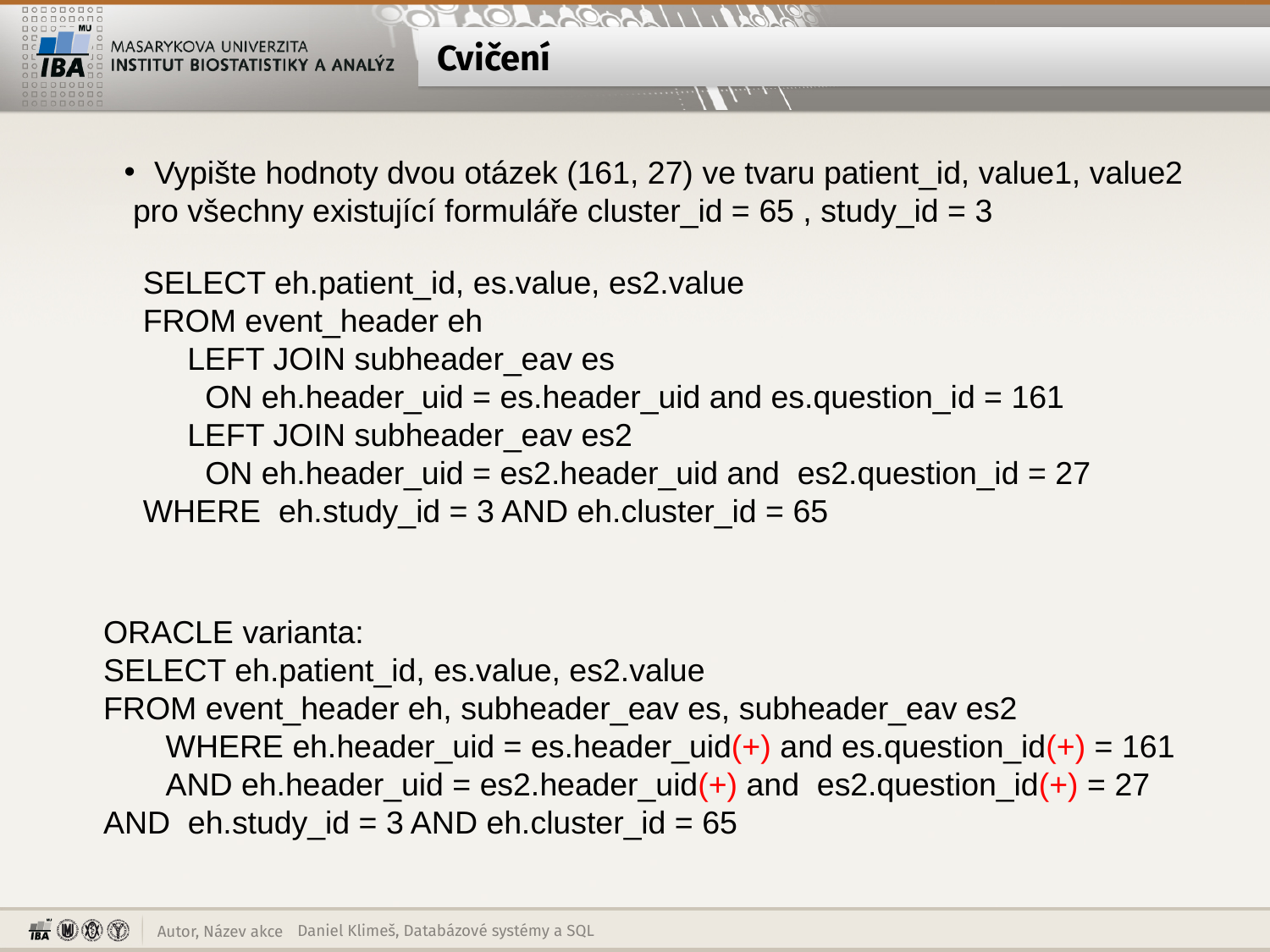

# Cvičení
Vypište hodnoty dvou otázek (161, 27) ve tvaru patient_id, value1, value2
 pro všechny existující formuláře cluster_id = 65 , study_id = 3
SELECT eh.patient_id, es.value, es2.value
FROM event_header eh
     LEFT JOIN subheader_eav es
       ON eh.header_uid = es.header_uid and es.question_id = 161
     LEFT JOIN subheader_eav es2
       ON eh.header_uid = es2.header_uid and  es2.question_id = 27
WHERE  eh.study_id = 3 AND eh.cluster_id = 65
ORACLE varianta:
SELECT eh.patient_id, es.value, es2.value
FROM event_header eh, subheader_eav es, subheader_eav es2
       WHERE eh.header_uid = es.header_uid(+) and es.question_id(+) = 161
       AND eh.header_uid = es2.header_uid(+) and  es2.question_id(+) = 27
AND  eh.study_id = 3 AND eh.cluster_id = 65
Daniel Klimeš, Databázové systémy a SQL